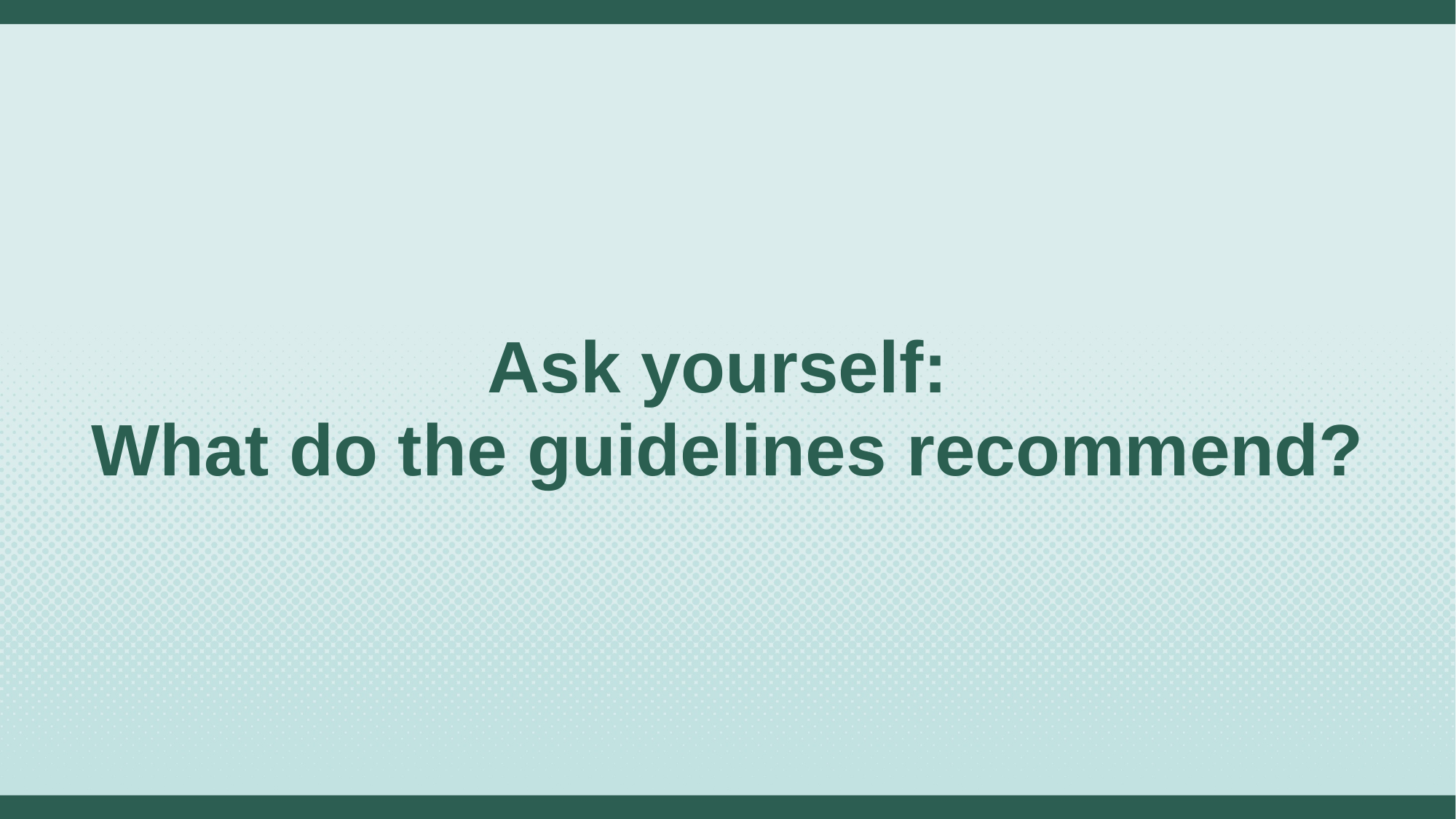

# Ask yourself: What do the guidelines recommend?